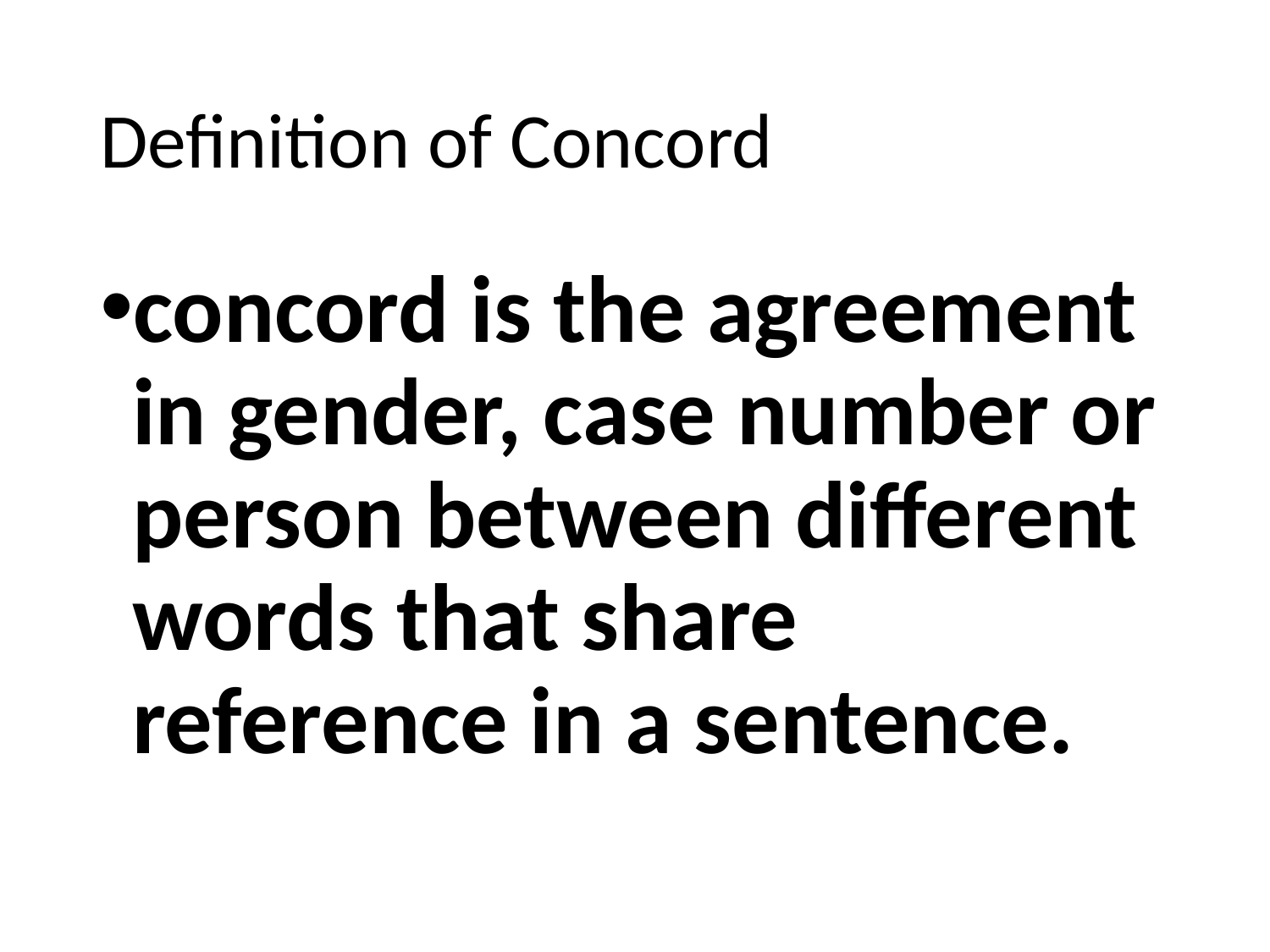

# Definition of Concord
concord is the agreement in gender, case number or person between different words that share reference in a sentence.